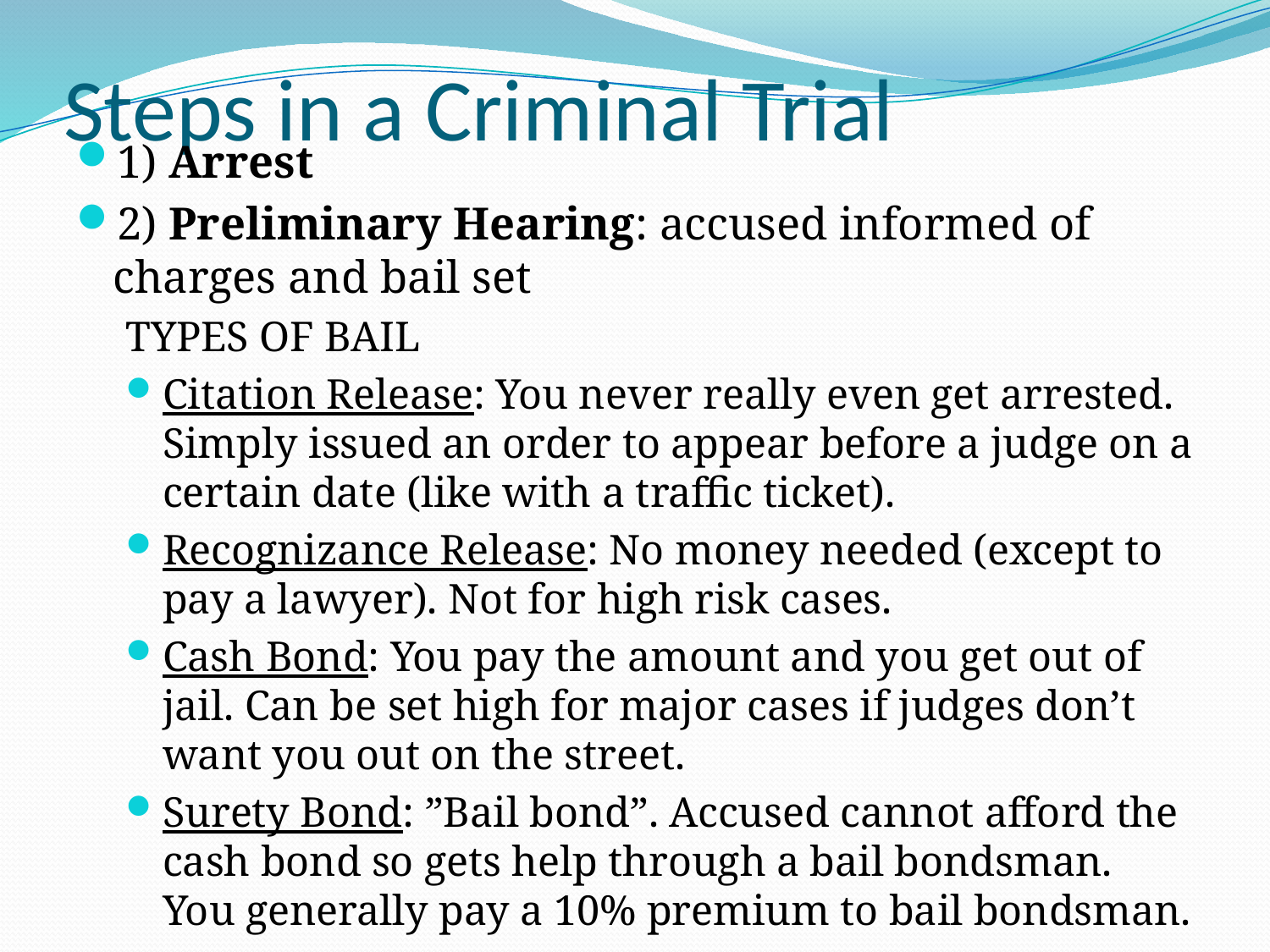

# Steps in a Criminal Trial
1) Arrest
2) Preliminary Hearing: accused informed of charges and bail set
TYPES OF BAIL
Citation Release: You never really even get arrested. Simply issued an order to appear before a judge on a certain date (like with a traffic ticket).
Recognizance Release: No money needed (except to pay a lawyer). Not for high risk cases.
Cash Bond: You pay the amount and you get out of jail. Can be set high for major cases if judges don’t want you out on the street.
Surety Bond: ”Bail bond”. Accused cannot afford the cash bond so gets help through a bail bondsman. You generally pay a 10% premium to bail bondsman.